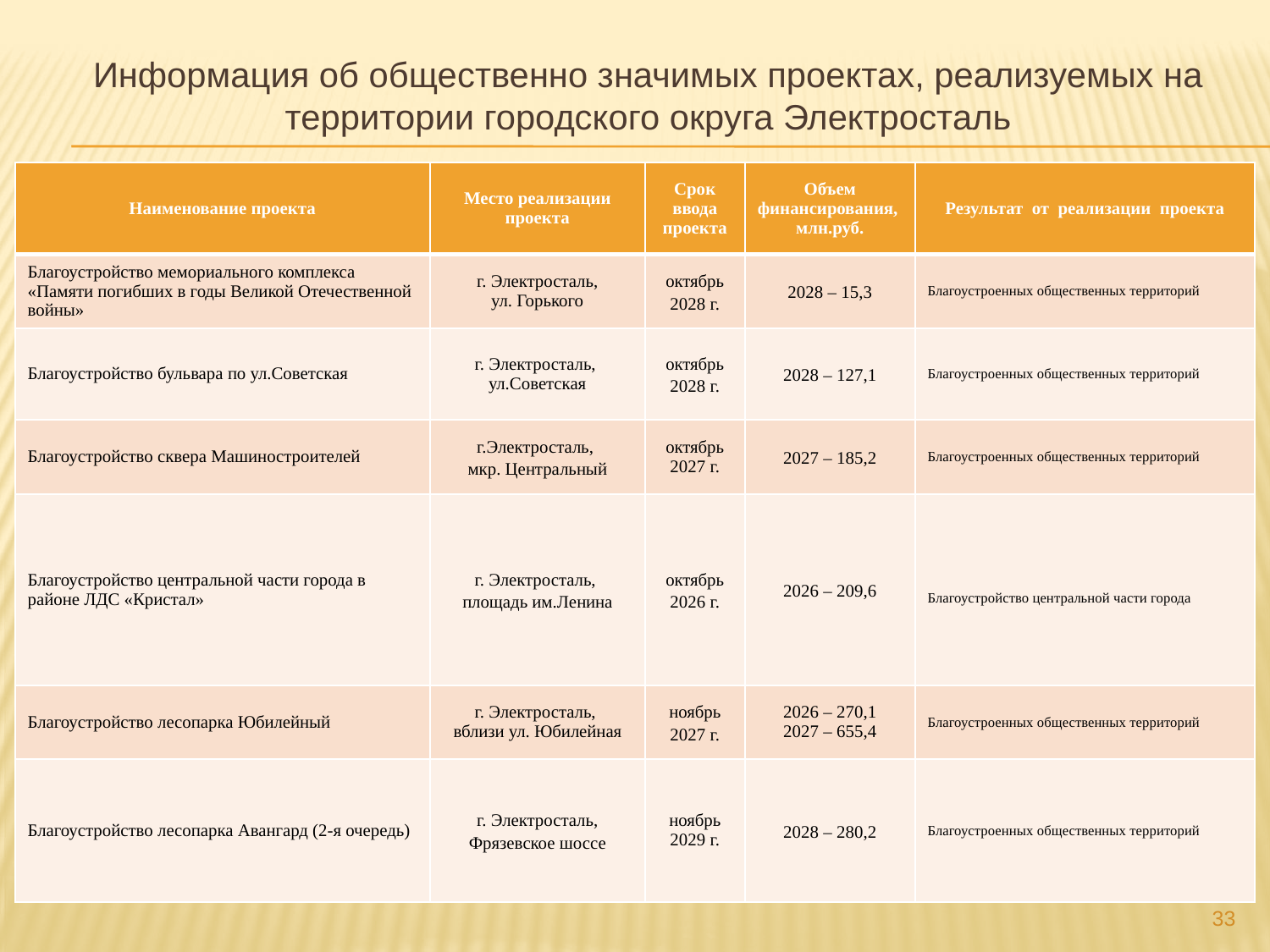

# Информация об общественно значимых проектах, реализуемых на территории городского округа Электросталь
| Наименование проекта | Место реализации проекта | Срок ввода проекта | Объем финансирования, млн.руб. | Результат от реализации проекта |
| --- | --- | --- | --- | --- |
| Благоустройство мемориального комплекса «Памяти погибших в годы Великой Отечественной войны» | г. Электросталь, ул. Горького | октябрь 2028 г. | 2028 – 15,3 | Благоустроенных общественных территорий |
| Благоустройство бульвара по ул.Советская | г. Электросталь, ул.Советская | октябрь 2028 г. | 2028 – 127,1 | Благоустроенных общественных территорий |
| Благоустройство сквера Машиностроителей | г.Электросталь, мкр. Центральный | октябрь 2027 г. | 2027 – 185,2 | Благоустроенных общественных территорий |
| Благоустройство центральной части города в районе ЛДС «Кристал» | г. Электросталь, площадь им.Ленина | октябрь 2026 г. | 2026 – 209,6 | Благоустройство центральной части города |
| Благоустройство лесопарка Юбилейный | г. Электросталь, вблизи ул. Юбилейная | ноябрь 2027 г. | 2026 – 270,1 2027 – 655,4 | Благоустроенных общественных территорий |
| Благоустройство лесопарка Авангард (2-я очередь) | г. Электросталь, Фрязевское шоссе | ноябрь 2029 г. | 2028 – 280,2 | Благоустроенных общественных территорий |
33